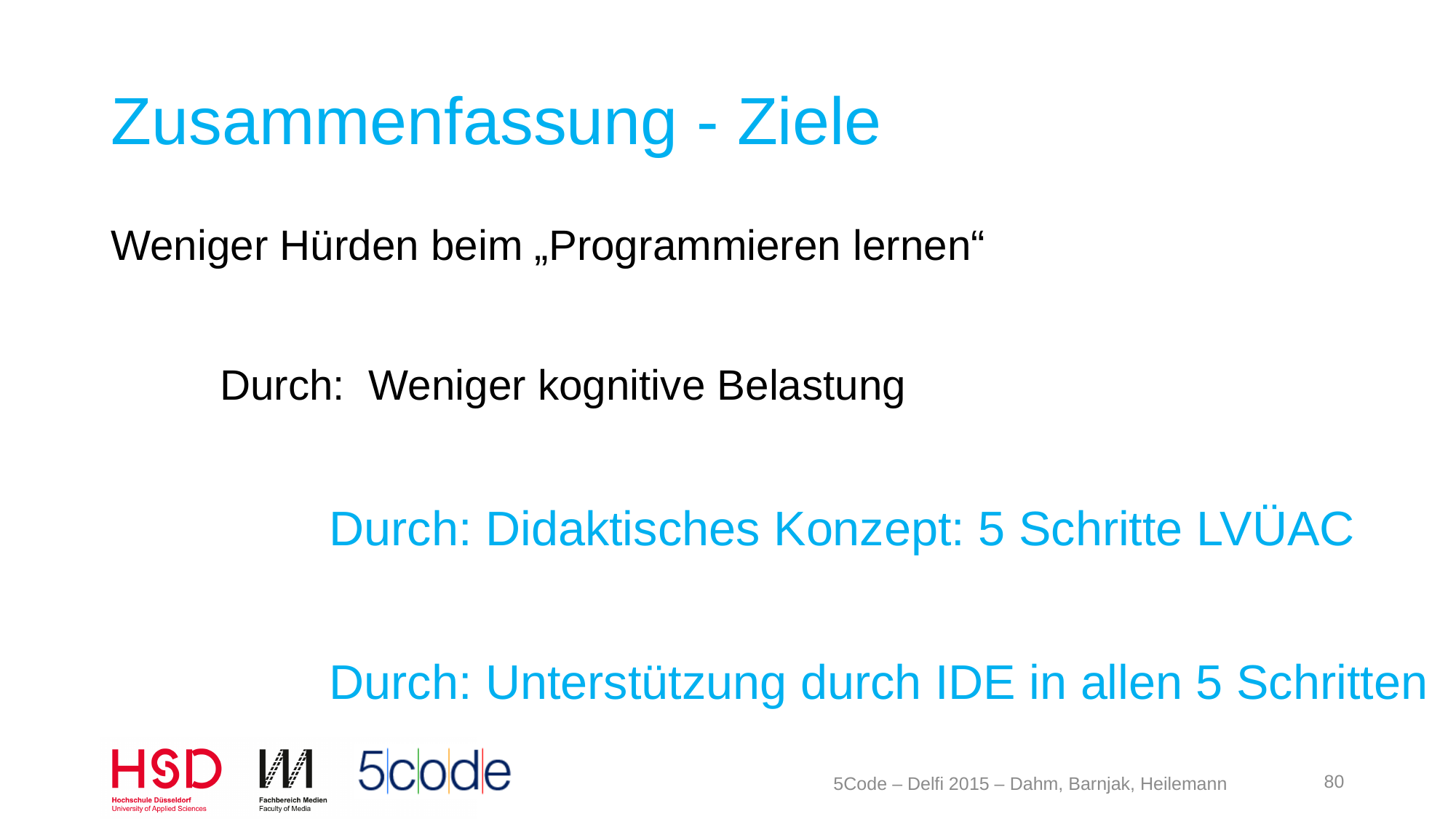

# Zusammenfassung - Ziele
Weniger Hürden beim „Programmieren lernen“

	Durch:  Weniger kognitive Belastung

		Durch: Didaktisches Konzept: 5 Schritte LVÜAC

		Durch: Unterstützung durch IDE in allen 5 Schritten
80
5Code – Delfi 2015 – Dahm, Barnjak, Heilemann